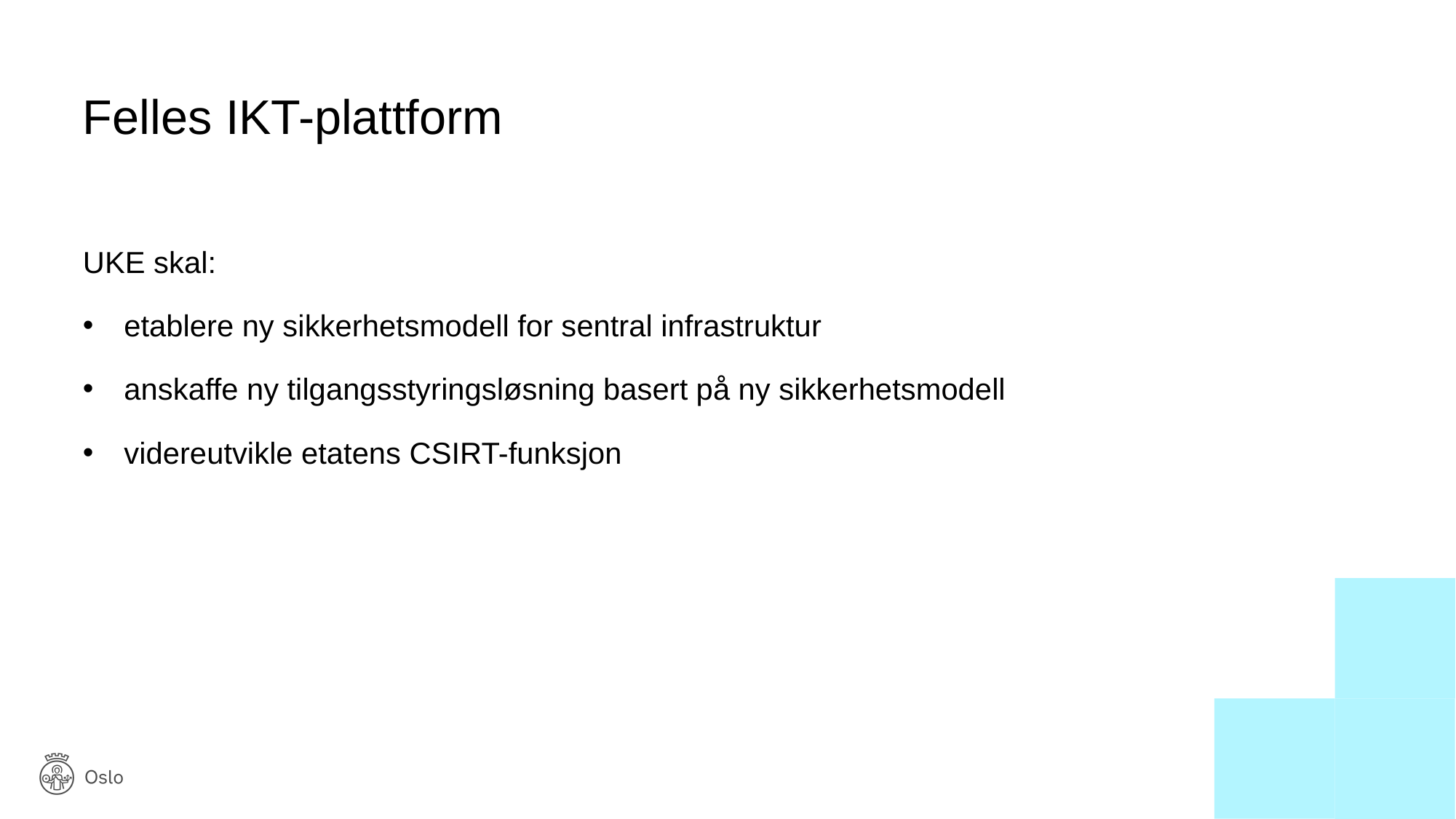

# Felles IKT-plattform
UKE skal:
etablere ny sikkerhetsmodell for sentral infrastruktur
anskaffe ny tilgangsstyringsløsning basert på ny sikkerhetsmodell
videreutvikle etatens CSIRT-funksjon